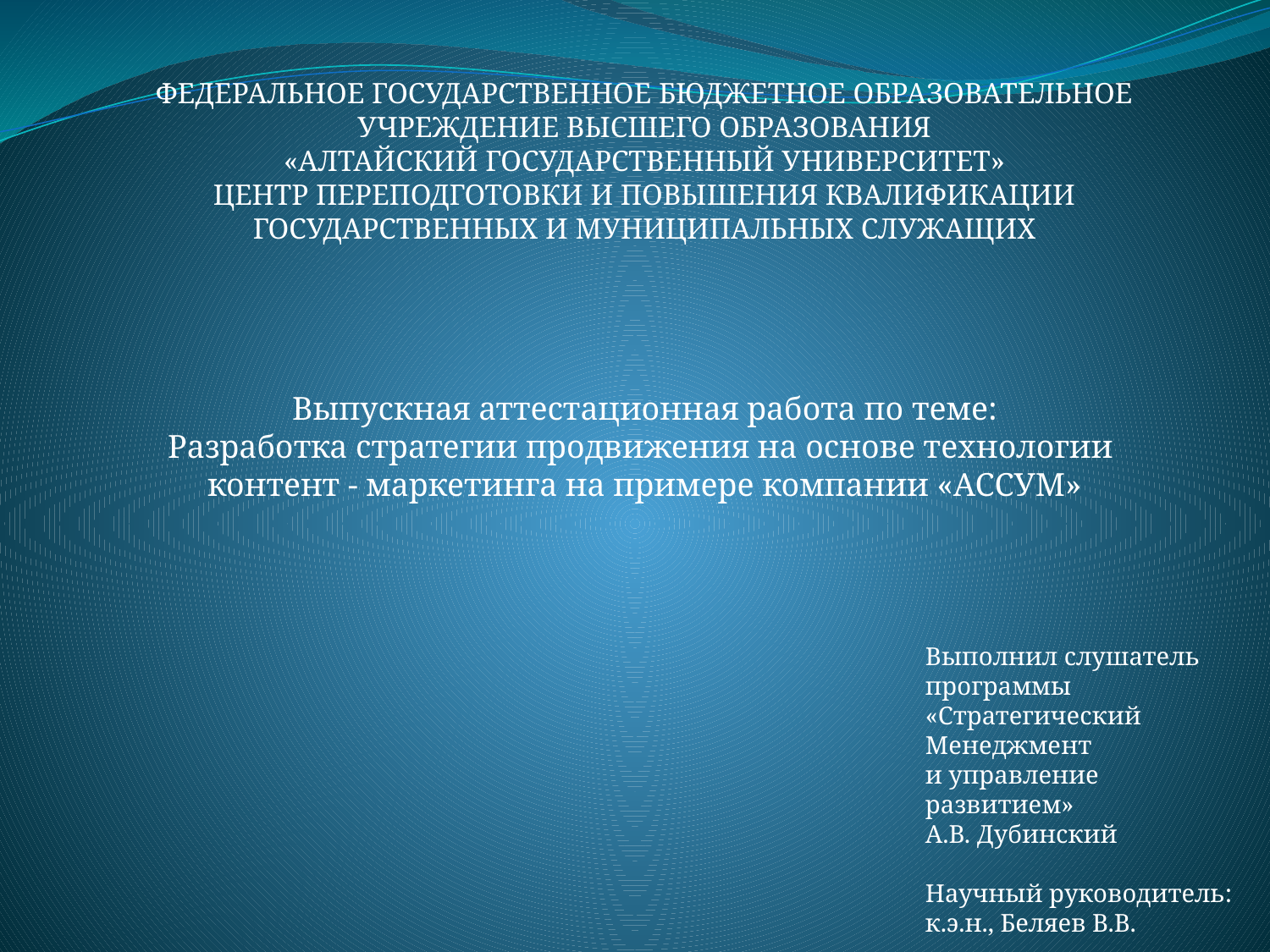

ФЕДЕРАЛЬНОЕ ГОСУДАРСТВЕННОЕ БЮДЖЕТНОЕ ОБРАЗОВАТЕЛЬНОЕ
УЧРЕЖДЕНИЕ ВЫСШЕГО ОБРАЗОВАНИЯ
«АЛТАЙСКИЙ ГОСУДАРСТВЕННЫЙ УНИВЕРСИТЕТ»
ЦЕНТР ПЕРЕПОДГОТОВКИ И ПОВЫШЕНИЯ КВАЛИФИКАЦИИ
ГОСУДАРСТВЕННЫХ И МУНИЦИПАЛЬНЫХ СЛУЖАЩИХ

Выпускная аттестационная работа по теме:
Разработка стратегии продвижения на основе технологии
контент - маркетинга на примере компании «АССУМ»
Выполнил слушатель программы
«Стратегический Менеджмент
и управление развитием»
А.В. Дубинский

Научный руководитель:
к.э.н., Беляев В.В.